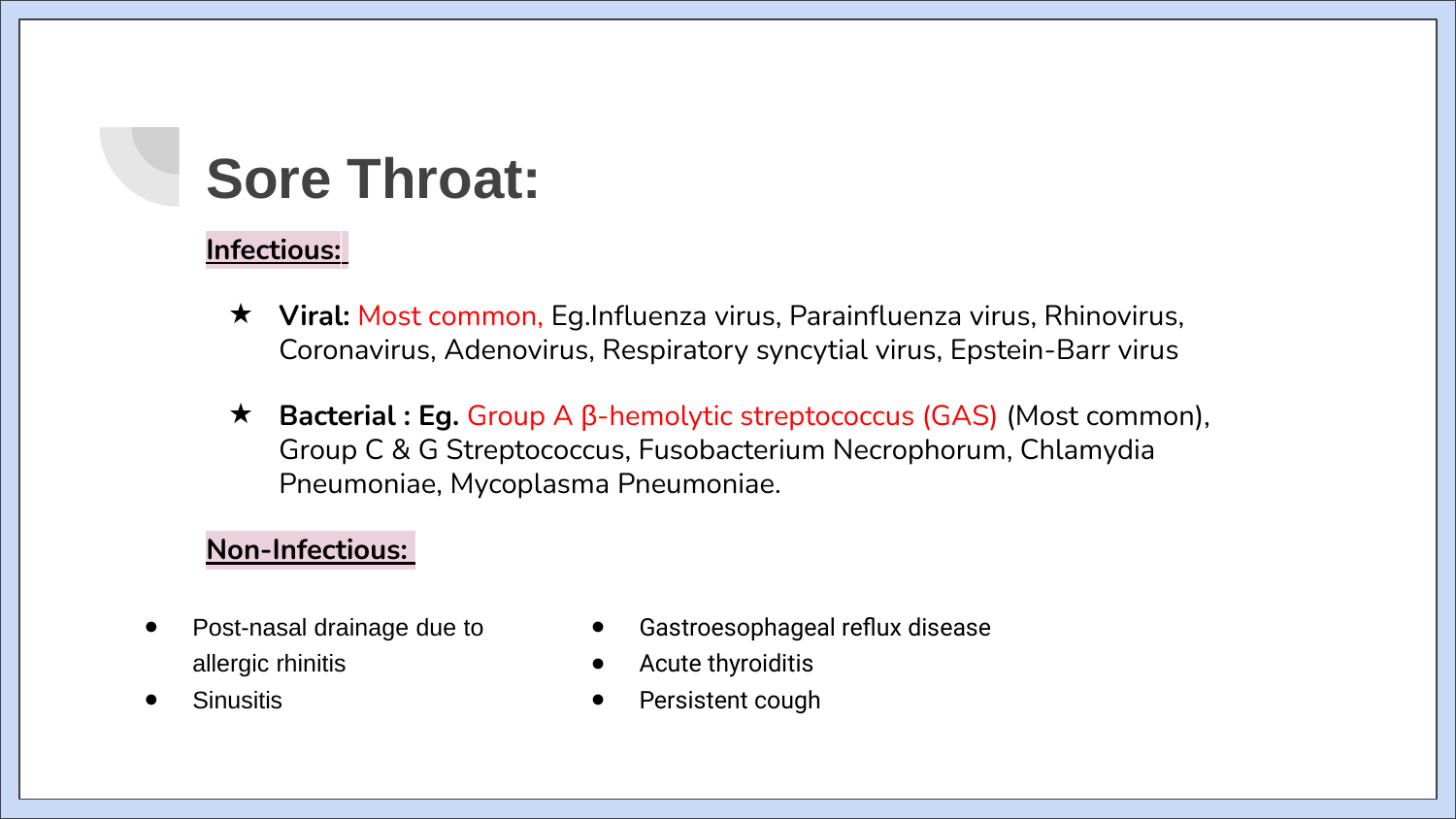

# Sore Throat:
Infectious:
Viral: Most common, Eg.Influenza virus, Parainfluenza virus, Rhinovirus, Coronavirus, Adenovirus, Respiratory syncytial virus, Epstein-Barr virus
Bacterial : Eg. Group A β-hemolytic streptococcus (GAS) (Most common), Group C & G Streptococcus, Fusobacterium Necrophorum, Chlamydia Pneumoniae, Mycoplasma Pneumoniae.
Non-Infectious:
Post-nasal drainage due to allergic rhinitis
Sinusitis
Gastroesophageal reflux disease
Acute thyroiditis
Persistent cough